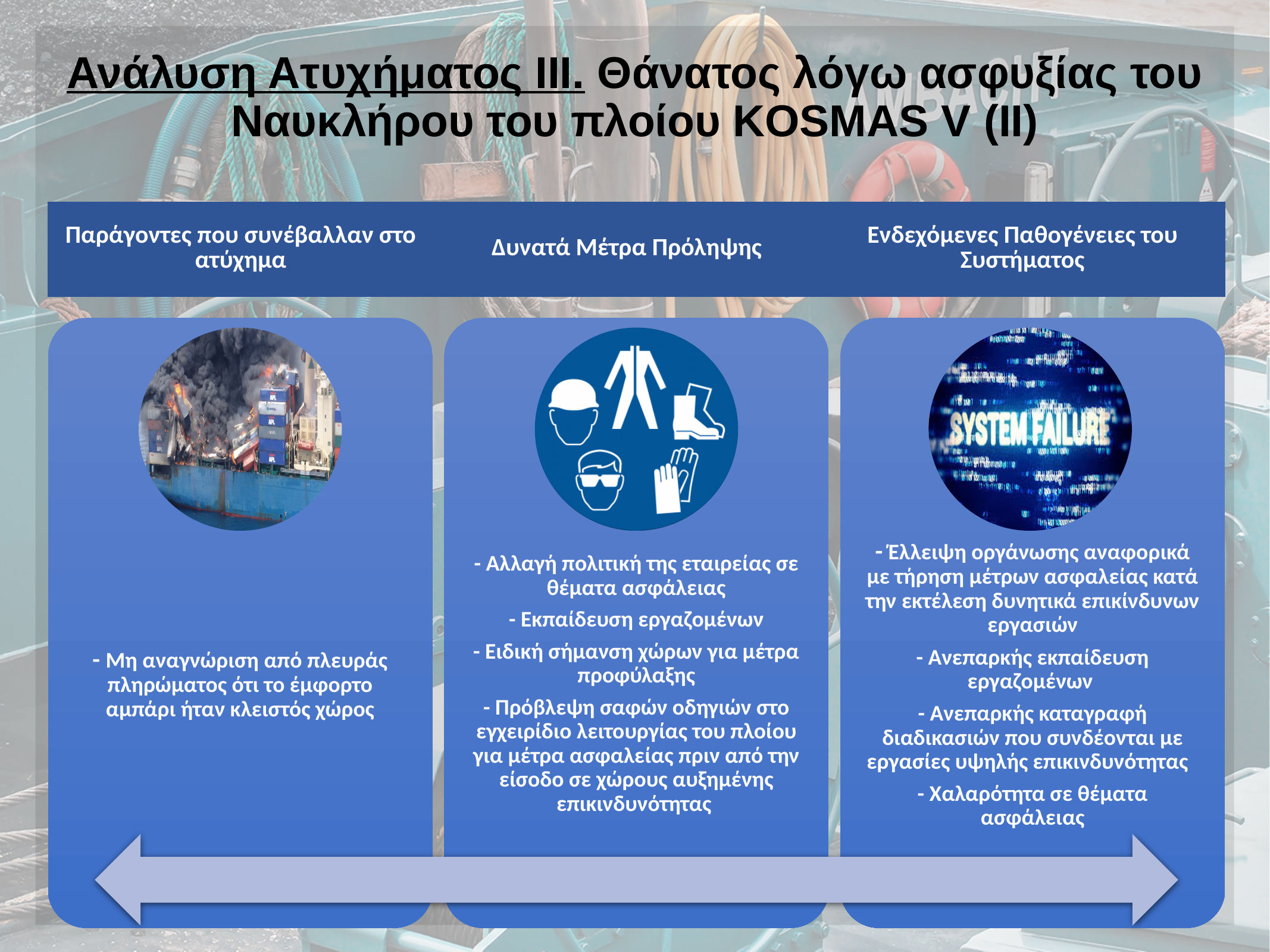

# Ανάλυση Ατυχήματος ΙΙΙ. Θάνατος λόγω ασφυξίας του Ναυκλήρου του πλοίου KOSMAS V (II)
| Παράγοντες που συνέβαλλαν στο ατύχημα | Δυνατά Μέτρα Πρόληψης | Ενδεχόμενες Παθογένειες του Συστήματος |
| --- | --- | --- |
- Μη αναγνώριση από πλευράς πληρώματος ότι το έμφορτο αμπάρι ήταν κλειστός χώρος
- Αλλαγή πολιτική της εταιρείας σε θέματα ασφάλειας
- Εκπαίδευση εργαζομένων
- Ειδική σήμανση χώρων για μέτρα προφύλαξης
- Πρόβλεψη σαφών οδηγιών στο εγχειρίδιο λειτουργίας του πλοίου για μέτρα ασφαλείας πριν από την είσοδο σε χώρους αυξημένης επικινδυνότητας
- Έλλειψη οργάνωσης αναφορικά με τήρηση μέτρων ασφαλείας κατά την εκτέλεση δυνητικά επικίνδυνων εργασιών
- Ανεπαρκής εκπαίδευση εργαζομένων
- Ανεπαρκής καταγραφή διαδικασιών που συνδέονται με εργασίες υψηλής επικινδυνότητας
- Χαλαρότητα σε θέματα ασφάλειας